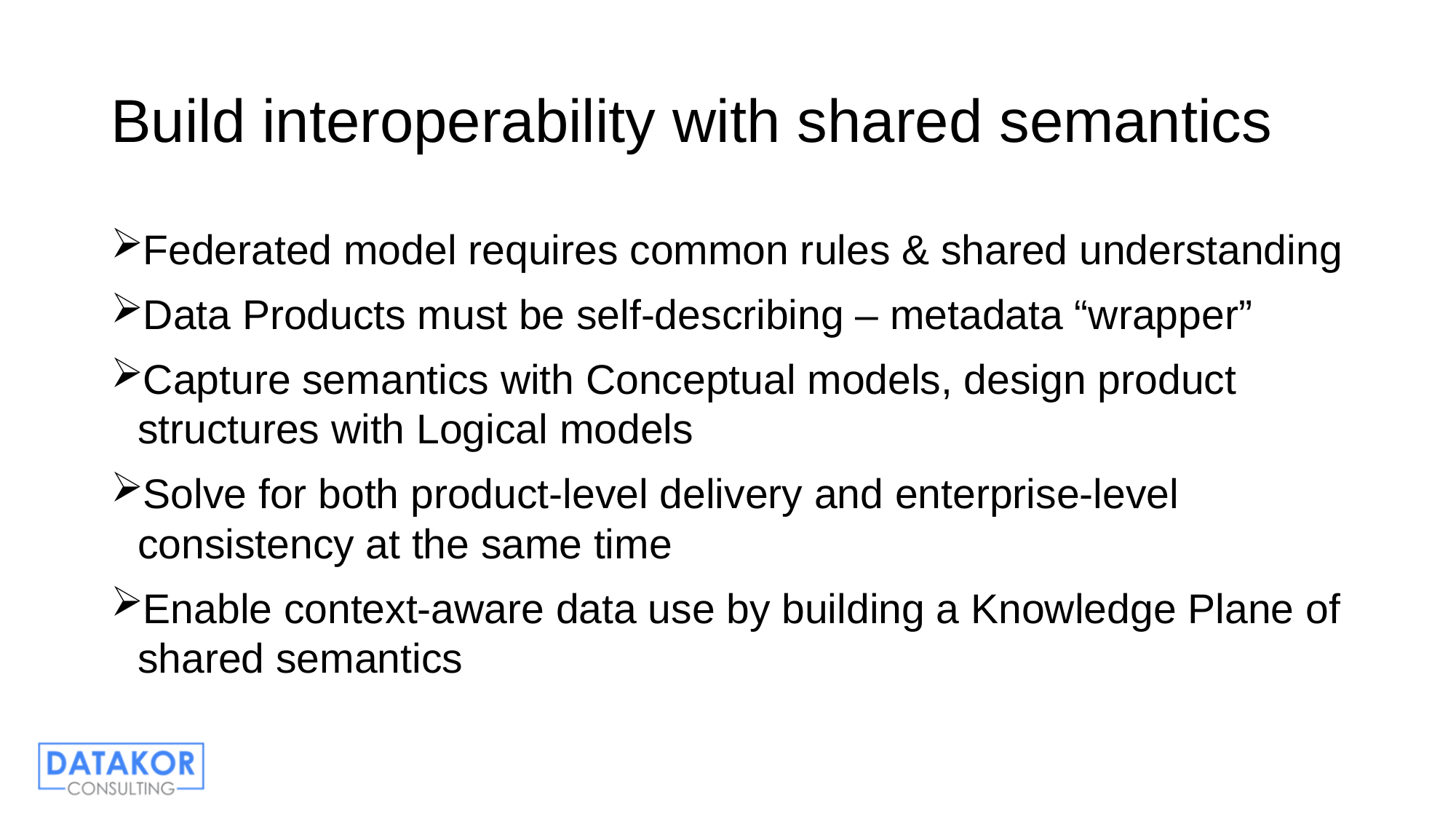

# Build interoperability with shared semantics
Federated model requires common rules & shared understanding
Data Products must be self-describing – metadata “wrapper”
Capture semantics with Conceptual models, design product structures with Logical models
Solve for both product-level delivery and enterprise-level consistency at the same time
Enable context-aware data use by building a Knowledge Plane of shared semantics